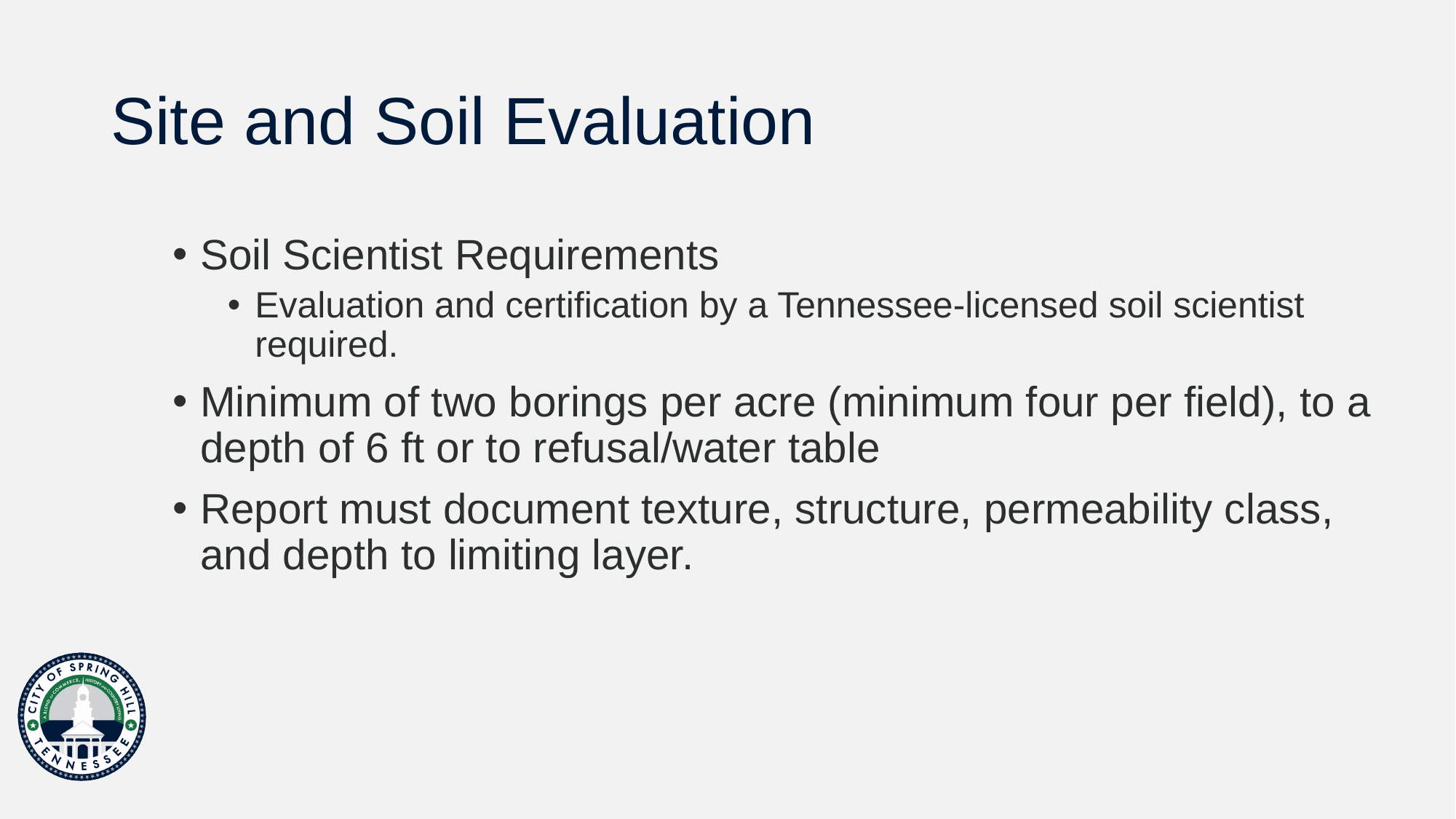

# Site and Soil Evaluation
Soil Scientist Requirements
Evaluation and certification by a Tennessee-licensed soil scientist required.
Minimum of two borings per acre (minimum four per field), to a depth of 6 ft or to refusal/water table
Report must document texture, structure, permeability class, and depth to limiting layer.